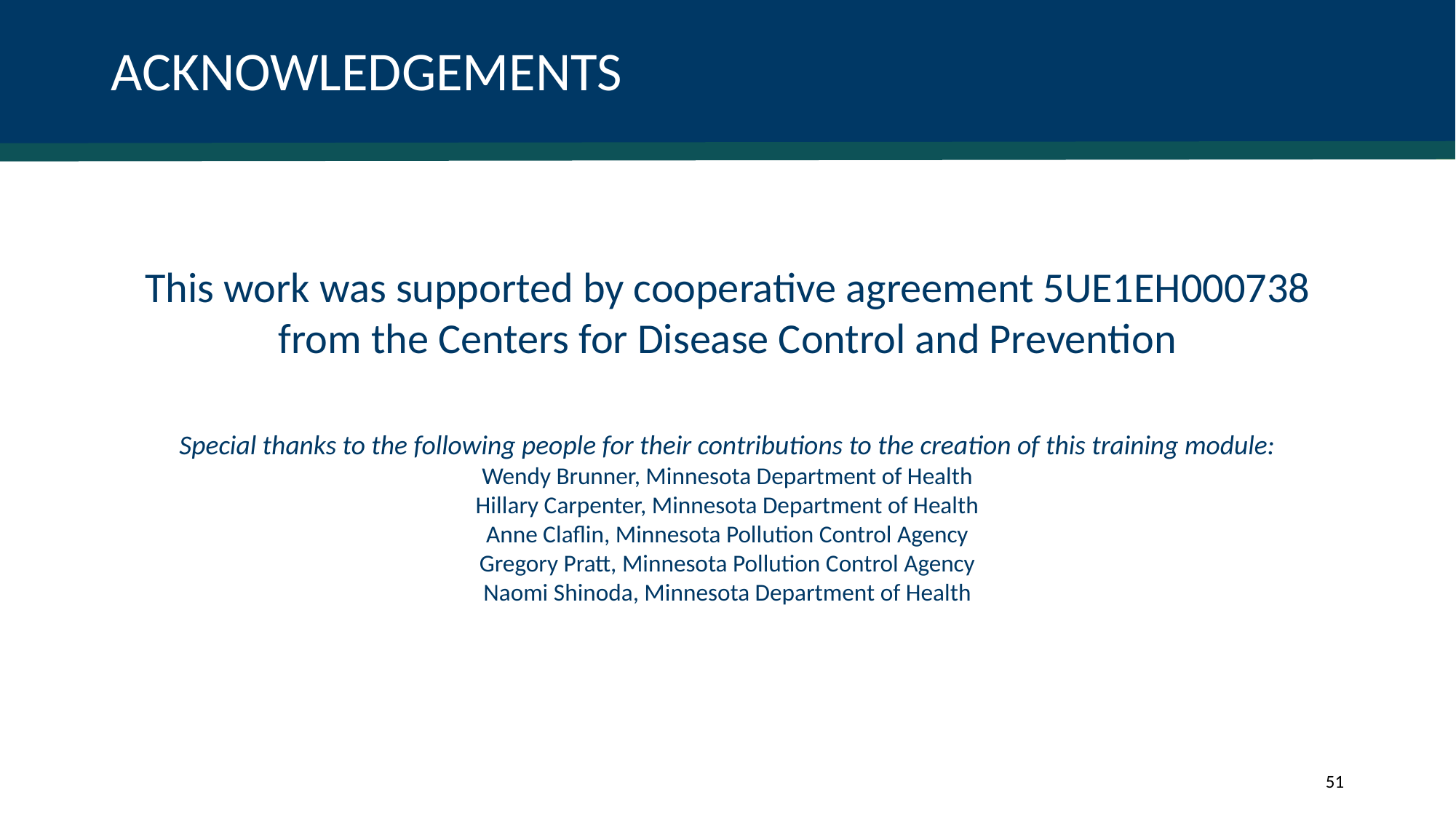

# ACKNOWLEDGEMENTS

This work was supported by cooperative agreement 5UE1EH000738 from the Centers for Disease Control and Prevention

Special thanks to the following people for their contributions to the creation of this training module:
Wendy Brunner, Minnesota Department of Health
Hillary Carpenter, Minnesota Department of Health
Anne Claflin, Minnesota Pollution Control Agency
Gregory Pratt, Minnesota Pollution Control Agency
Naomi Shinoda, Minnesota Department of Health
51